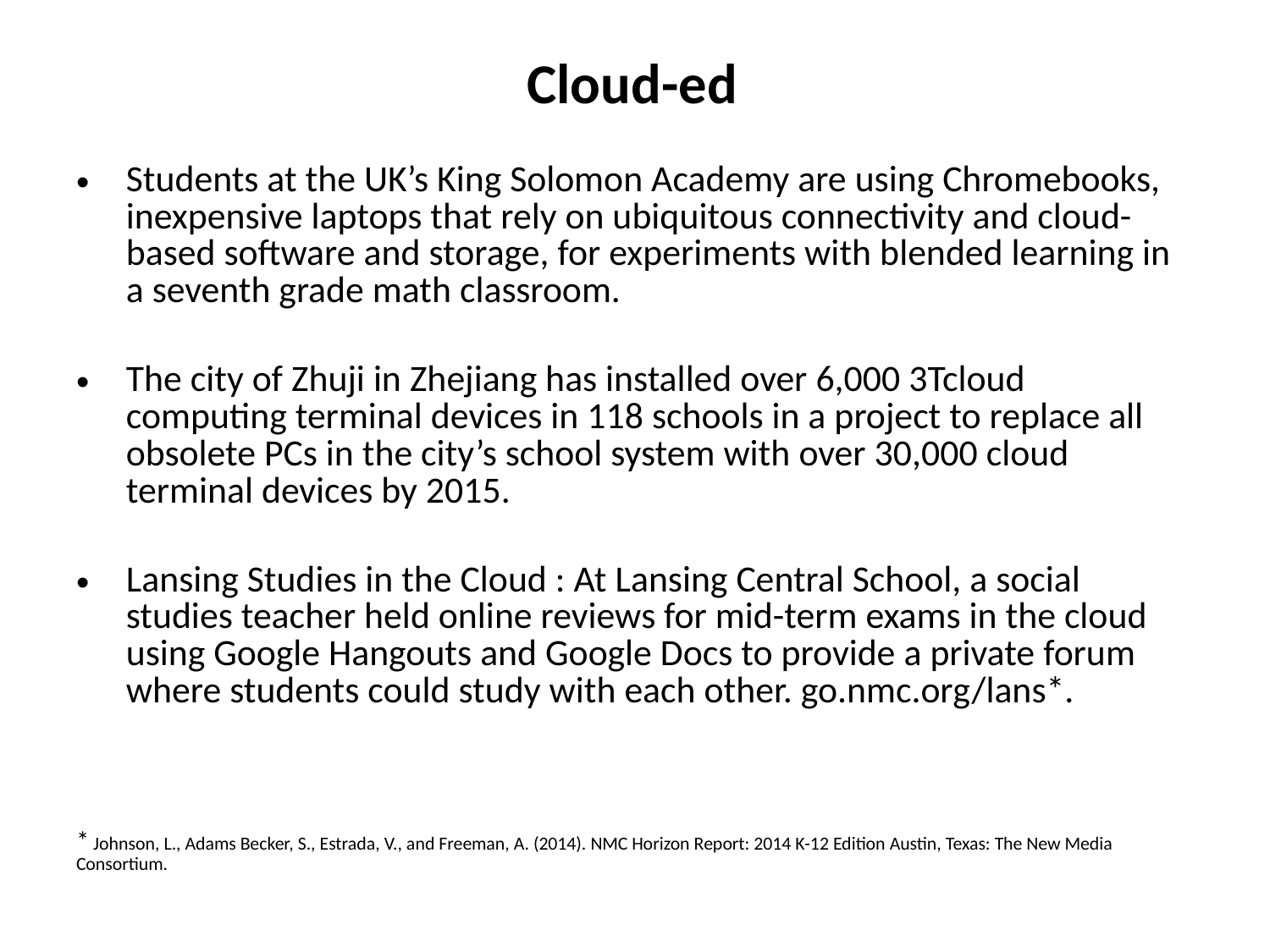

# Cloud-ed
Students at the UK’s King Solomon Academy are using Chromebooks, inexpensive laptops that rely on ubiquitous connectivity and cloud-based software and storage, for experiments with blended learning in a seventh grade math classroom.

The city of Zhuji in Zhejiang has installed over 6,000 3Tcloud computing terminal devices in 118 schools in a project to replace all obsolete PCs in the city’s school system with over 30,000 cloud terminal devices by 2015.

Lansing Studies in the Cloud : At Lansing Central School, a social studies teacher held online reviews for mid-term exams in the cloud using Google Hangouts and Google Docs to provide a private forum where students could study with each other. go.nmc.org/lans*.

* Johnson, L., Adams Becker, S., Estrada, V., and Freeman, A. (2014). NMC Horizon Report: 2014 K-12 Edition Austin, Texas: The New Media Consortium.